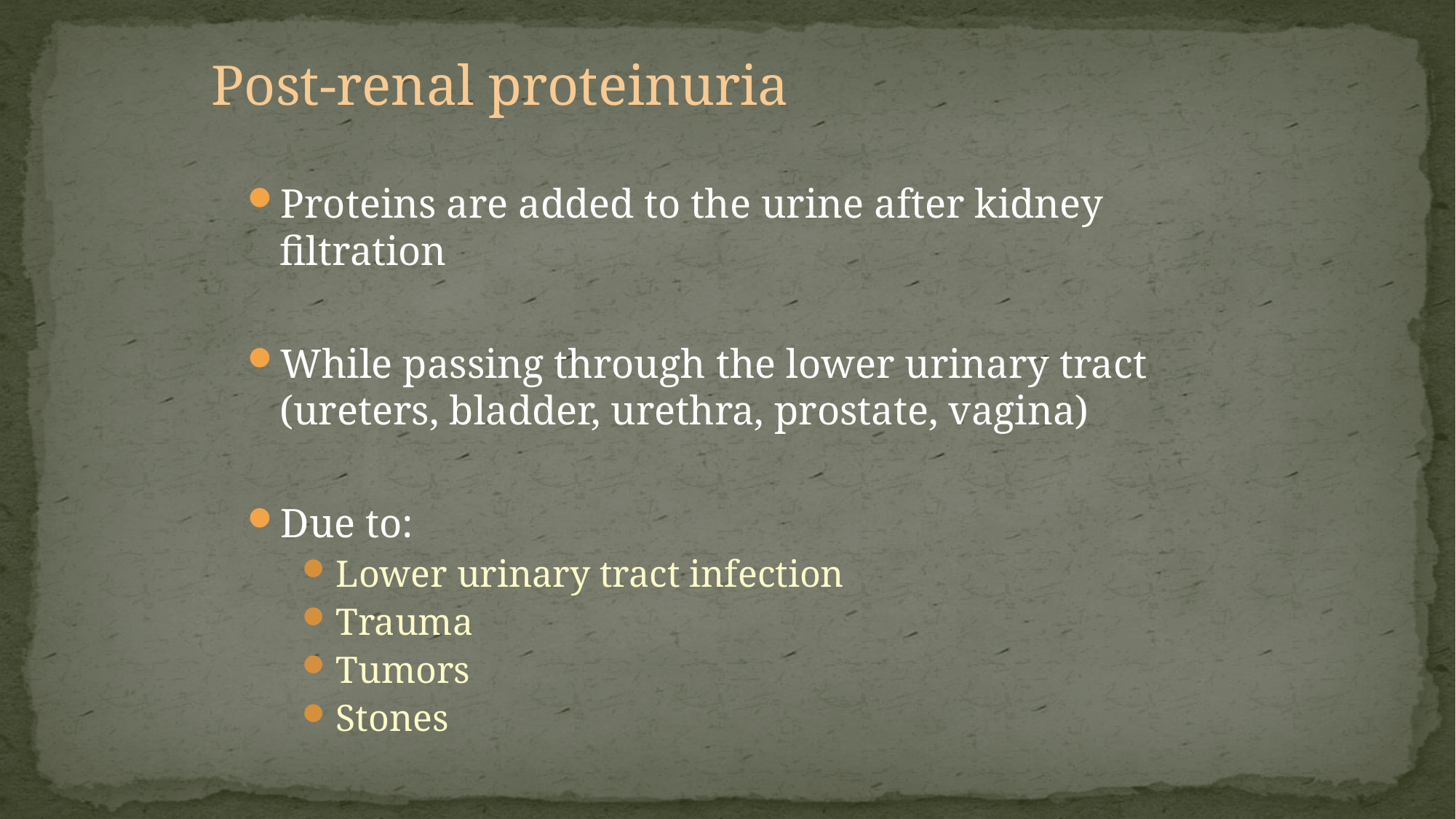

Post-renal proteinuria
Proteins are added to the urine after kidney filtration

While passing through the lower urinary tract (ureters, bladder, urethra, prostate, vagina)

Due to:
Lower urinary tract infection
Trauma
Tumors
Stones